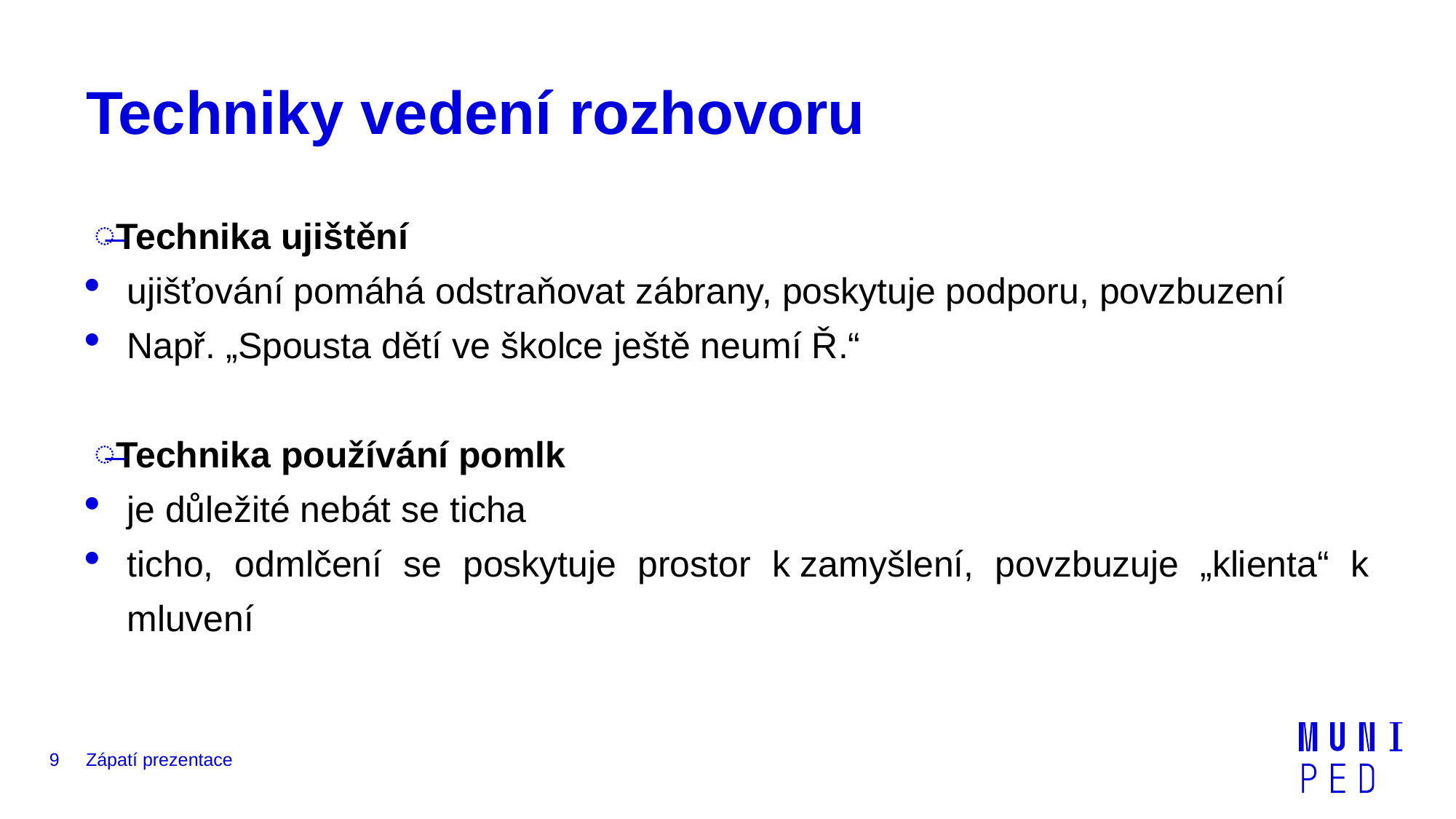

# Techniky vedení rozhovoru
Technika ujištění
ujišťování pomáhá odstraňovat zábrany, poskytuje podporu, povzbuzení
Např. „Spousta dětí ve školce ještě neumí Ř.“

Technika používání pomlk
je důležité nebát se ticha
ticho, odmlčení se poskytuje prostor k zamyšlení, povzbuzuje „klienta“ k mluvení

9
Zápatí prezentace